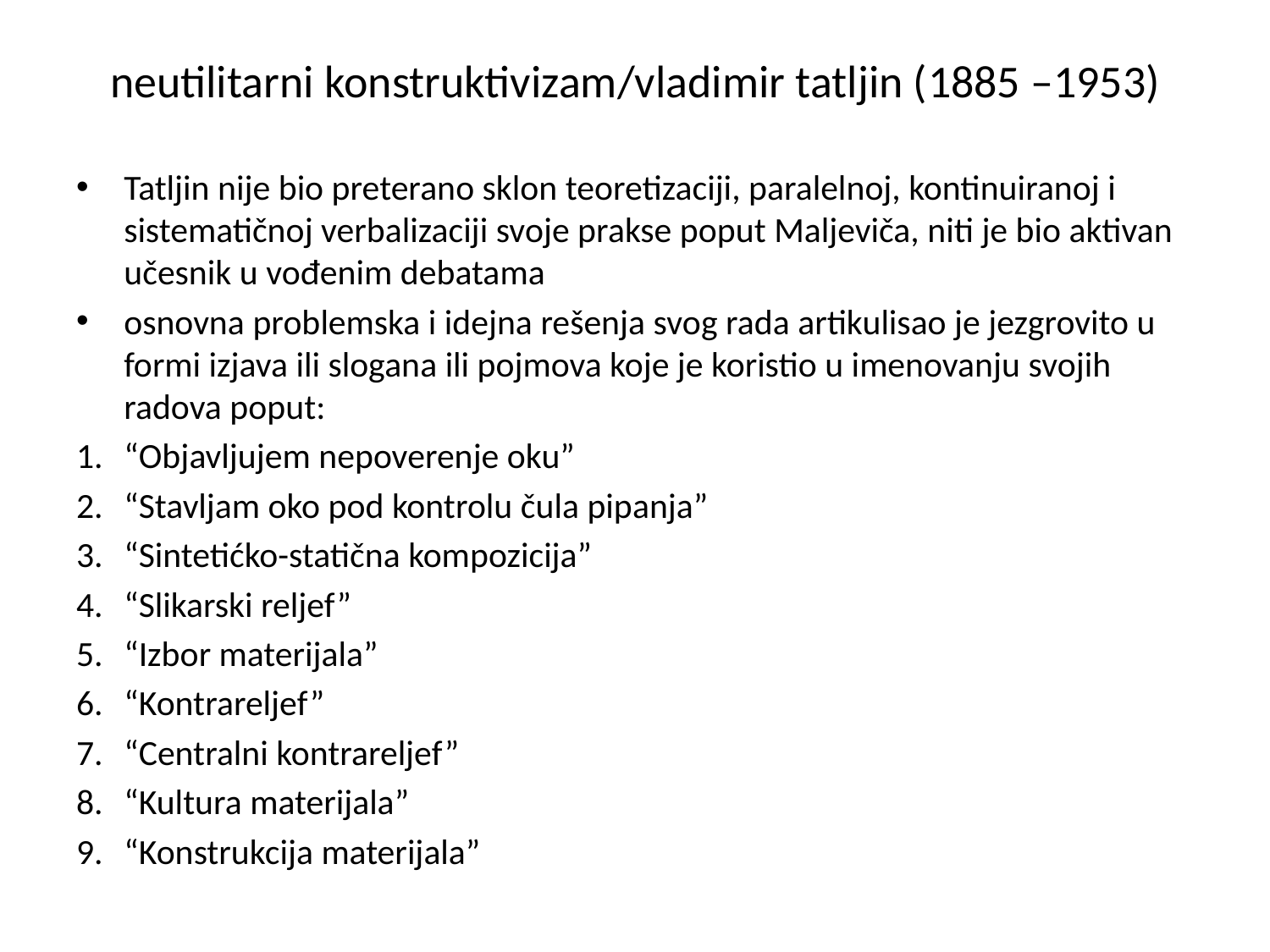

neutilitarni konstruktivizam/vladimir tatljin (1885 –1953)
Tatljin nije bio preterano sklon teoretizaciji, paralelnoj, kontinuiranoj i sistematičnoj verbalizaciji svoje prakse poput Maljeviča, niti je bio aktivan učesnik u vođenim debatama
osnovna problemska i idejna rešenja svog rada artikulisao je jezgrovito u formi izjava ili slogana ili pojmova koje je koristio u imenovanju svojih radova poput:
“Objavljujem nepoverenje oku”
“Stavljam oko pod kontrolu čula pipanja”
“Sintetićko-statična kompozicija”
“Slikarski reljef”
“Izbor materijala”
“Kontrareljef”
“Centralni kontrareljef”
“Kultura materijala”
“Konstrukcija materijala”